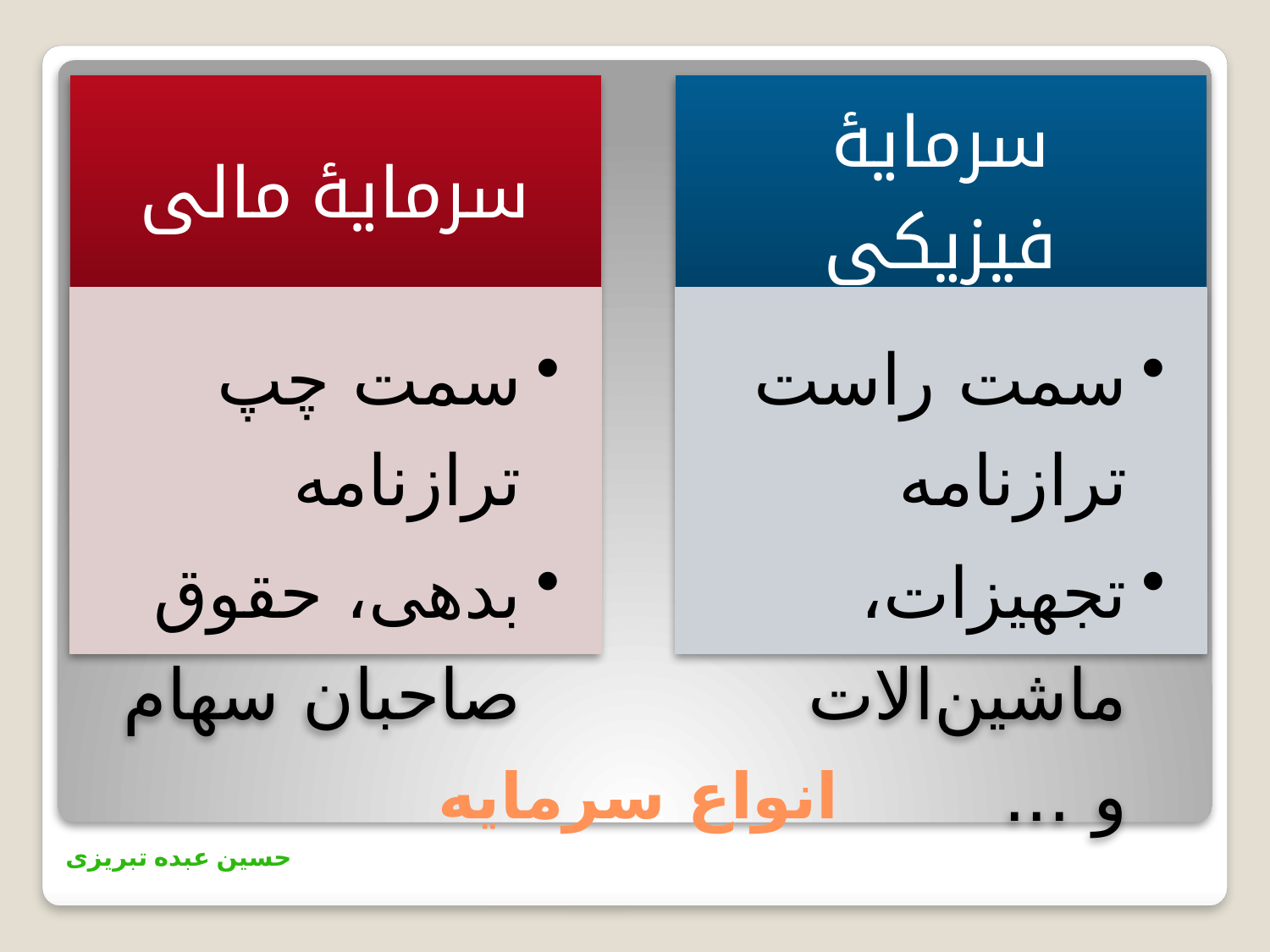

سرمایۀ مالی
سرمایۀ فیزیکی
سمت چپ ترازنامه
بدهی، حقوق صاحبان سهام
سمت راست ترازنامه
تجهیزات، ماشین‌الات و ...
# انواع سرمایه